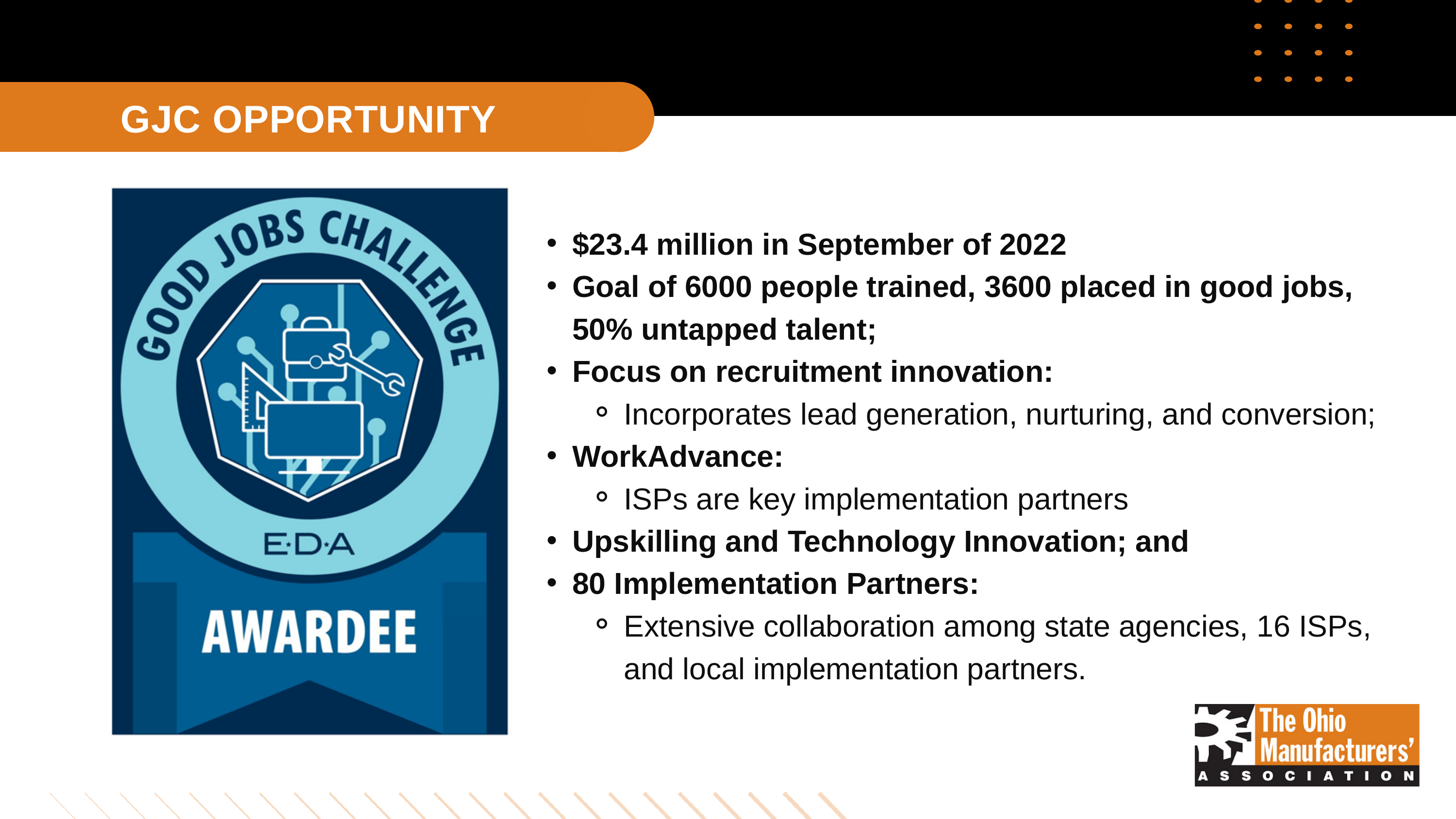

GJC OPPORTUNITY

$23.4 million in September of 2022
Goal of 6000 people trained, 3600 placed in good jobs, 50% untapped talent;
Focus on recruitment innovation:
Incorporates lead generation, nurturing, and conversion;
WorkAdvance:
ISPs are key implementation partners
Upskilling and Technology Innovation; and
80 Implementation Partners:
Extensive collaboration among state agencies, 16 ISPs, and local implementation partners.